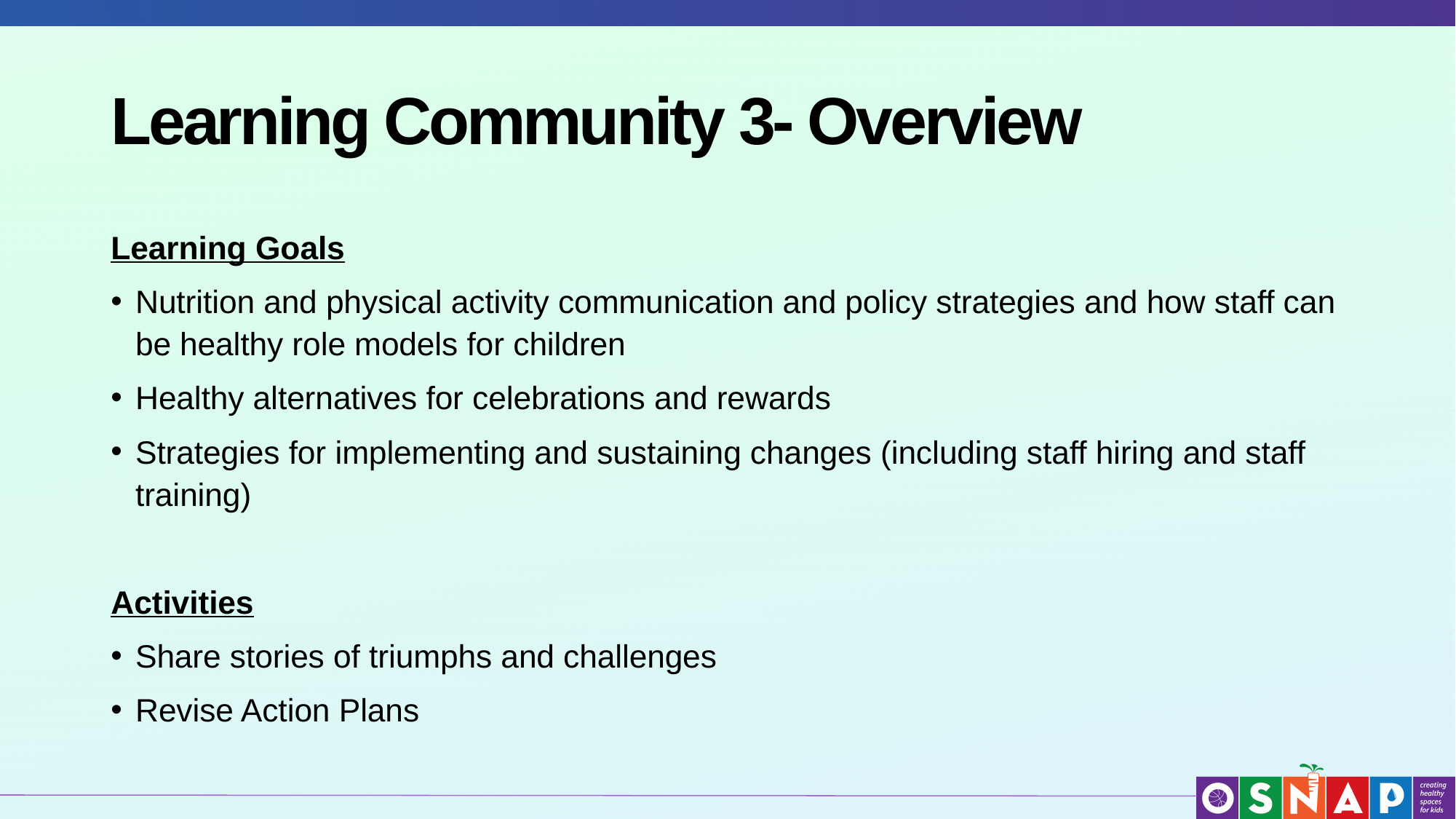

# Learning Community 3- Overview
Learning Goals
Nutrition and physical activity communication and policy strategies and how staff can be healthy role models for children
Healthy alternatives for celebrations and rewards
Strategies for implementing and sustaining changes (including staff hiring and staff training)

Activities
Share stories of triumphs and challenges
Revise Action Plans